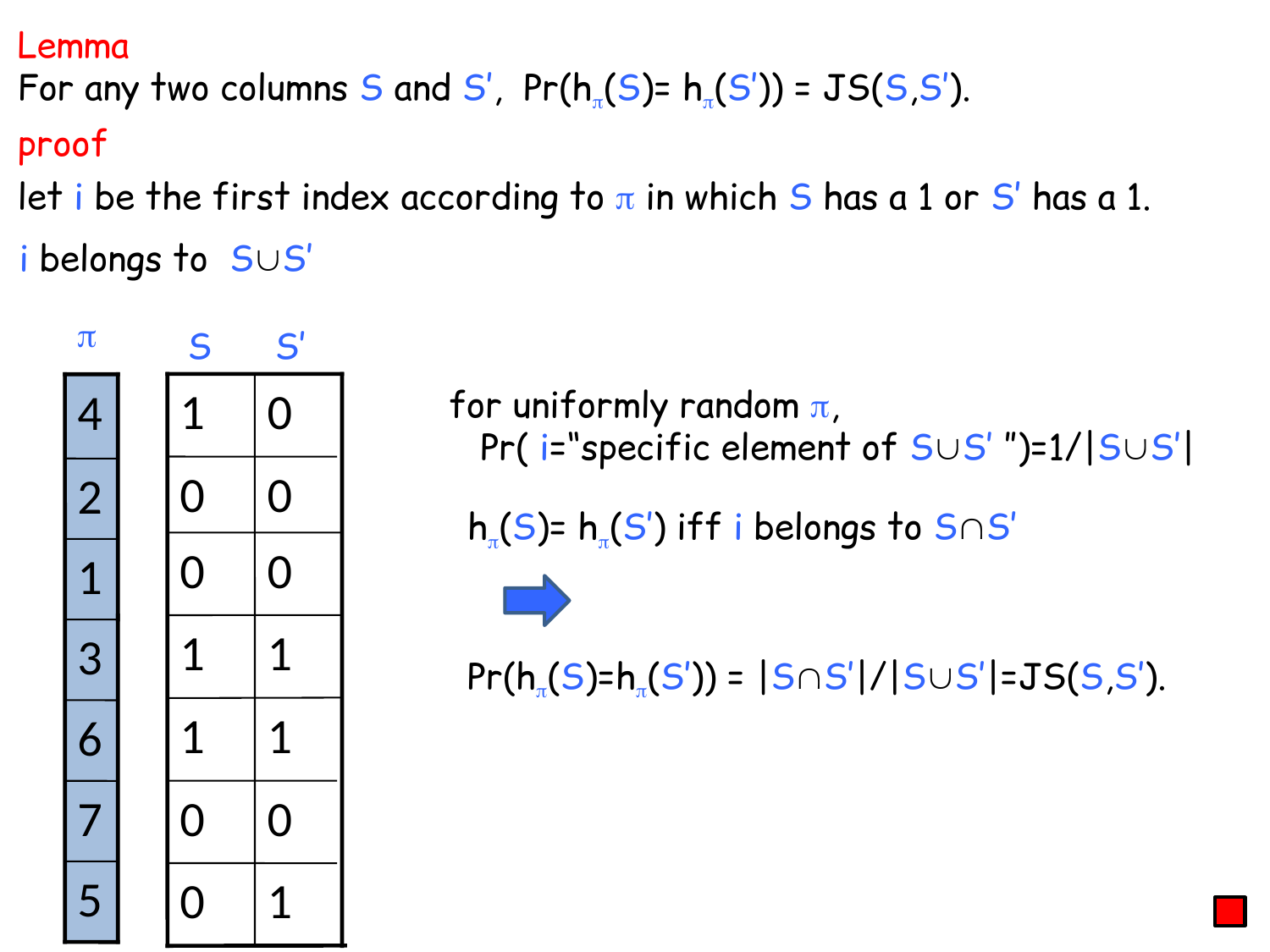

Lemma
For any two columns S and S’,  Pr(hπ(S)= hπ(S’)) = JS(S,S’).
proof
let i be the first index according to π in which S has a 1 or S’ has a 1.
i belongs to  S∪S’
π
S
S’
1

0

4

2

1

3

6

7

5

0

0
0

0

1
1

1
1
0

0
0

1

for uniformly random π,
   Pr( i=“specific element of S∪S’ ”)=1/|S∪S’|

hπ(S)= hπ(S’) iff i belongs to S∩S’

Pr(hπ(S)=hπ(S’)) = |S∩S’|/|S∪S’|=JS(S,S’).